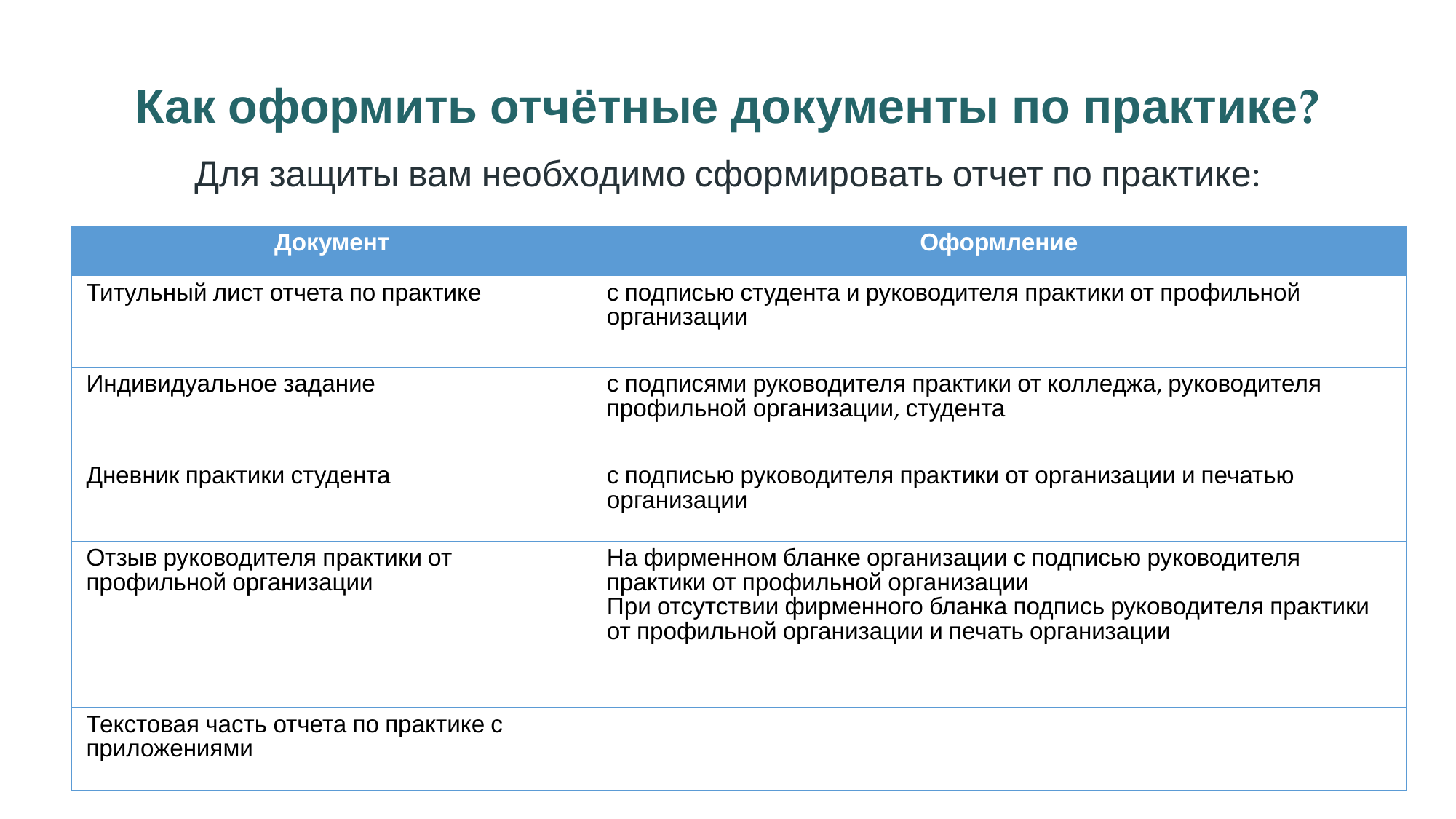

# Как оформить отчётные документы по практике?
Для защиты вам необходимо сформировать отчет по практике:
| Документ | Оформление |
| --- | --- |
| Титульный лист отчета по практике | с подписью студента и руководителя практики от профильной организации |
| Индивидуальное задание | с подписями руководителя практики от колледжа, руководителя профильной организации, студента |
| Дневник практики студента | с подписью руководителя практики от организации и печатью организации |
| Отзыв руководителя практики от профильной организации | На фирменном бланке организации с подписью руководителя практики от профильной организации При отсутствии фирменного бланка подпись руководителя практики от профильной организации и печать организации |
| Текстовая часть отчета по практике с приложениями |  |